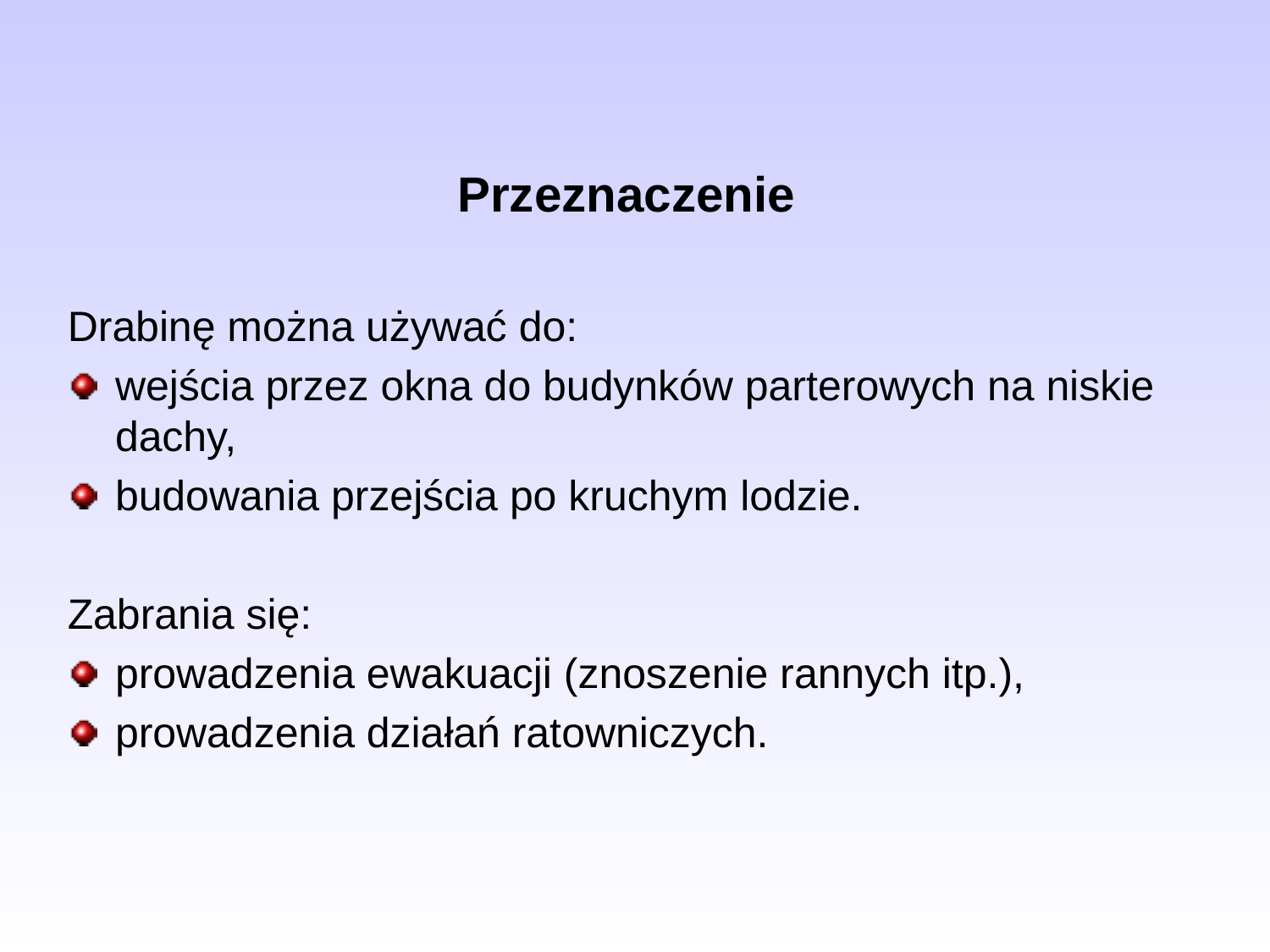

Przeznaczenie

Drabinę można używać do:
wejścia przez okna do budynków parterowych na niskie dachy,
budowania przejścia po kruchym lodzie.

Zabrania się:
prowadzenia ewakuacji (znoszenie rannych itp.),
prowadzenia działań ratowniczych.